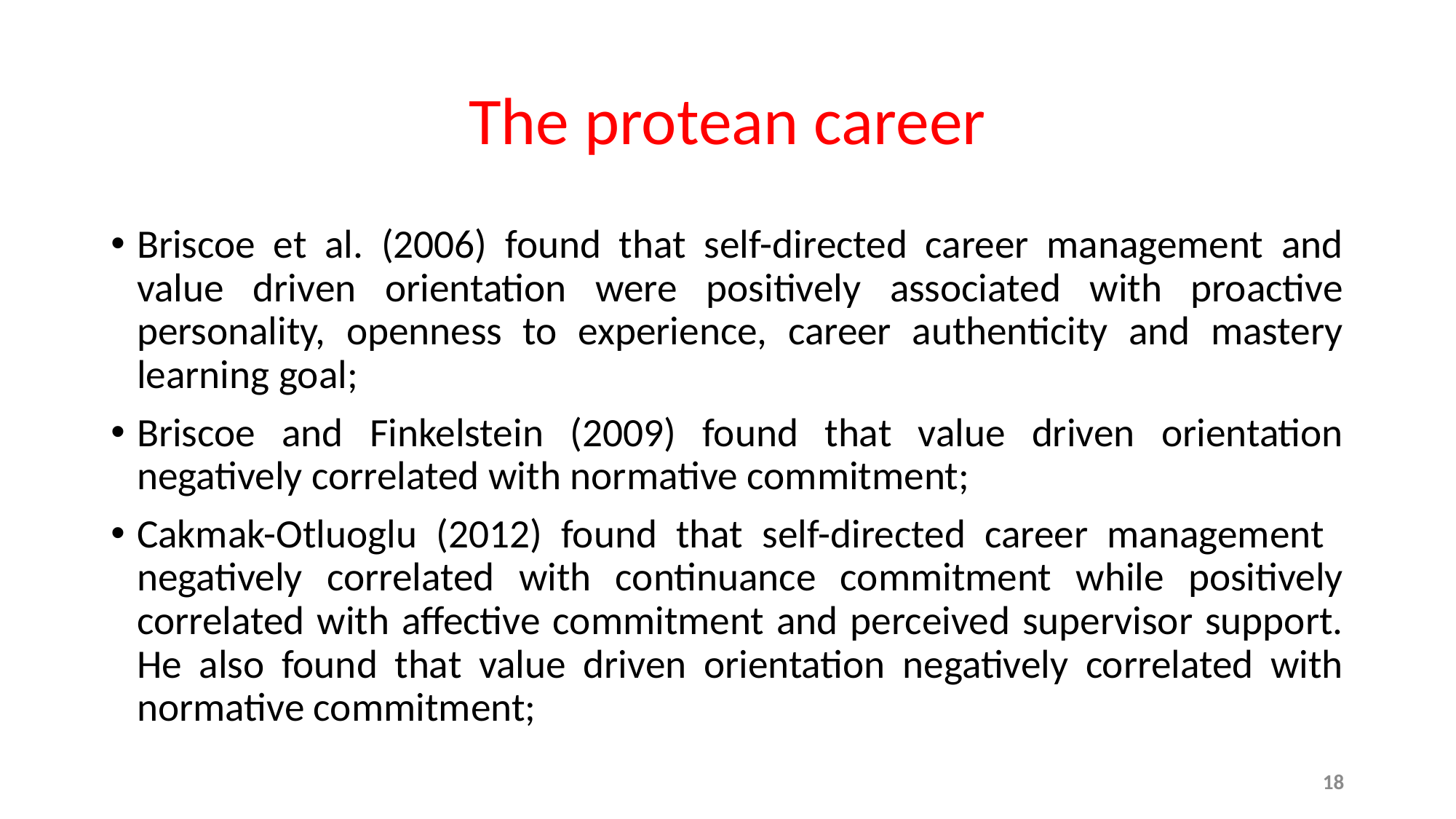

# The protean career
Briscoe et al. (2006) found that self-directed career management and value driven orientation were positively associated with proactive personality, openness to experience, career authenticity and mastery learning goal;
Briscoe and Finkelstein (2009) found that value driven orientation negatively correlated with normative commitment;
Cakmak-Otluoglu (2012) found that self-directed career management  negatively correlated with continuance commitment while positively correlated with affective commitment and perceived supervisor support. He also found that value driven orientation negatively correlated with normative commitment;

18